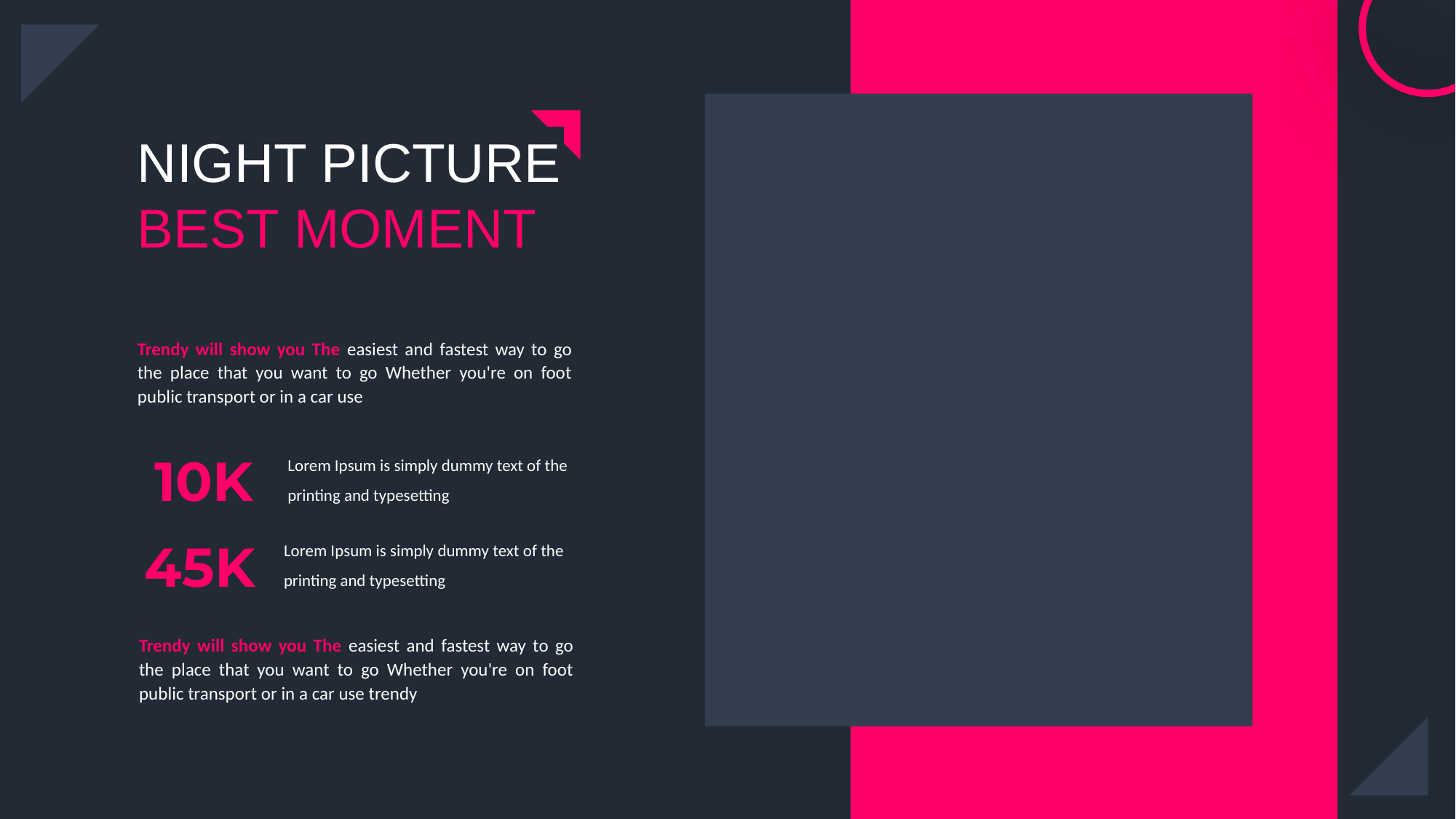

NIGHT PICTURE
BEST MOMENT
Trendy will show you The easiest and fastest way to go the place that you want to go Whether you're on foot public transport or in a car use
Lorem Ipsum is simply dummy text of the printing and typesetting
10K
Lorem Ipsum is simply dummy text of the printing and typesetting
45K
Trendy will show you The easiest and fastest way to go the place that you want to go Whether you're on foot public transport or in a car use trendy